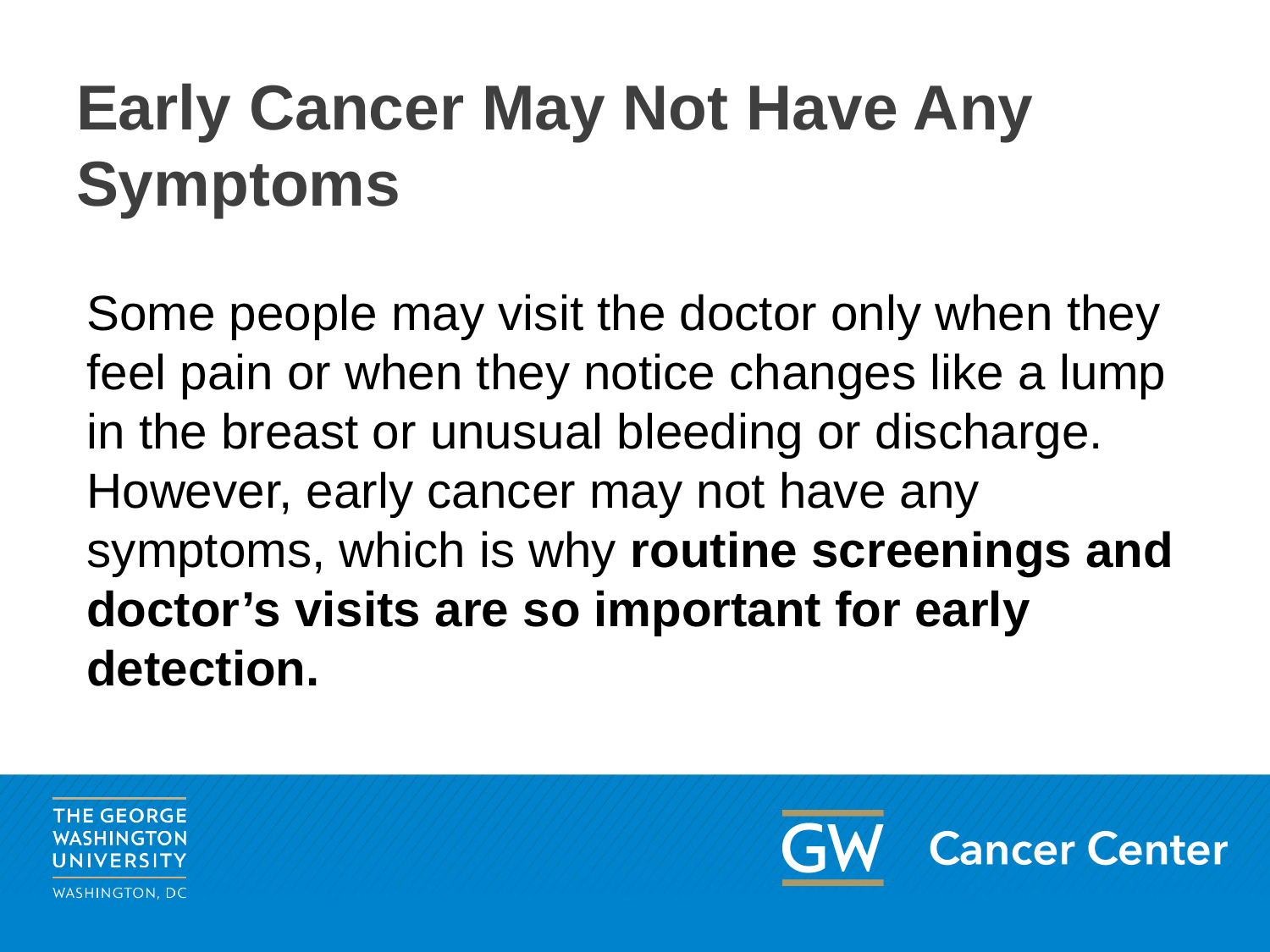

# Early Cancer May Not Have Any Symptoms
Some people may visit the doctor only when they feel pain or when they notice changes like a lump in the breast or unusual bleeding or discharge. However, early cancer may not have any symptoms, which is why routine screenings and doctor’s visits are so important for early detection.